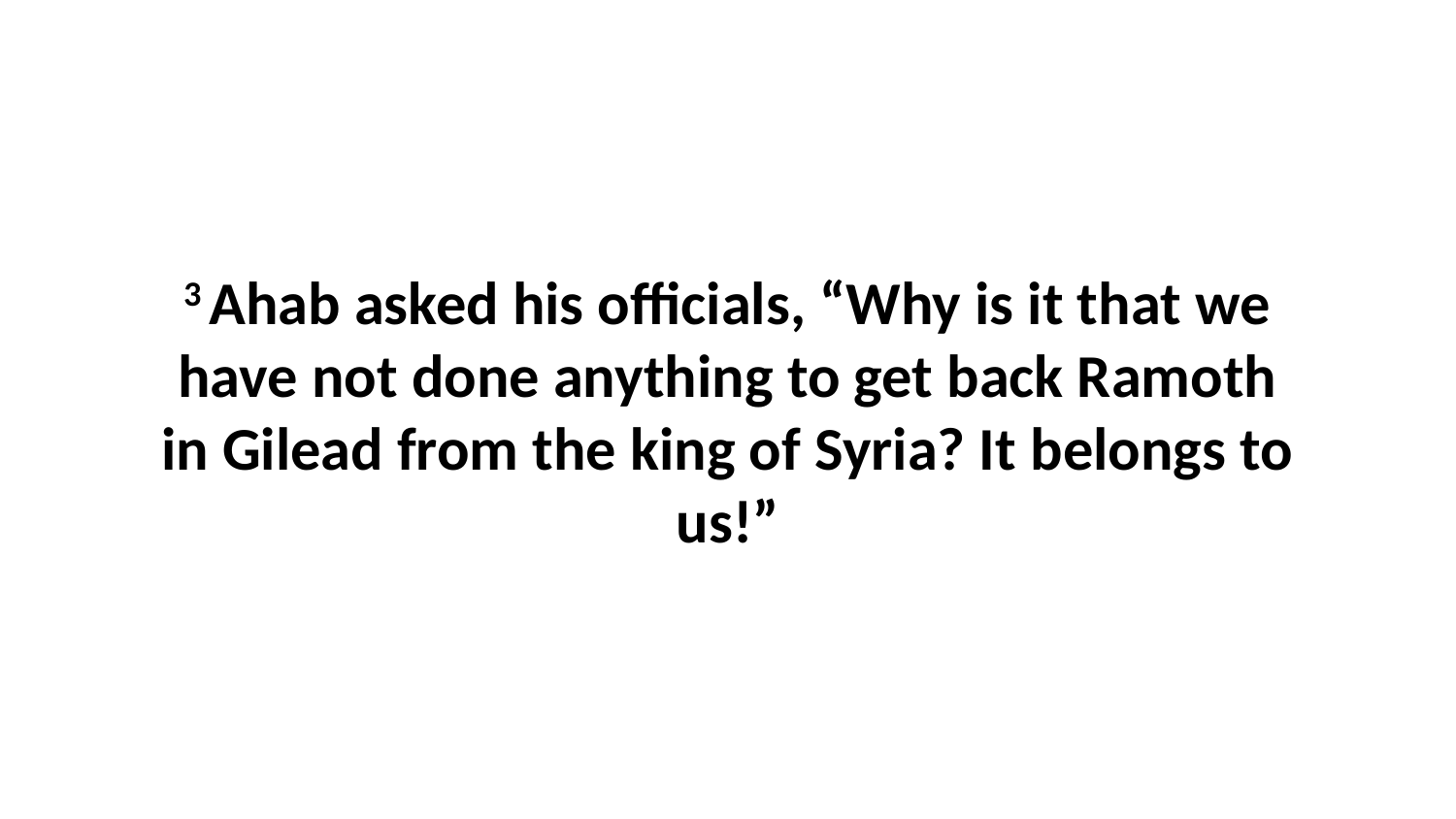

3 Ahab asked his officials, “Why is it that we have not done anything to get back Ramoth in Gilead from the king of Syria? It belongs to us!”